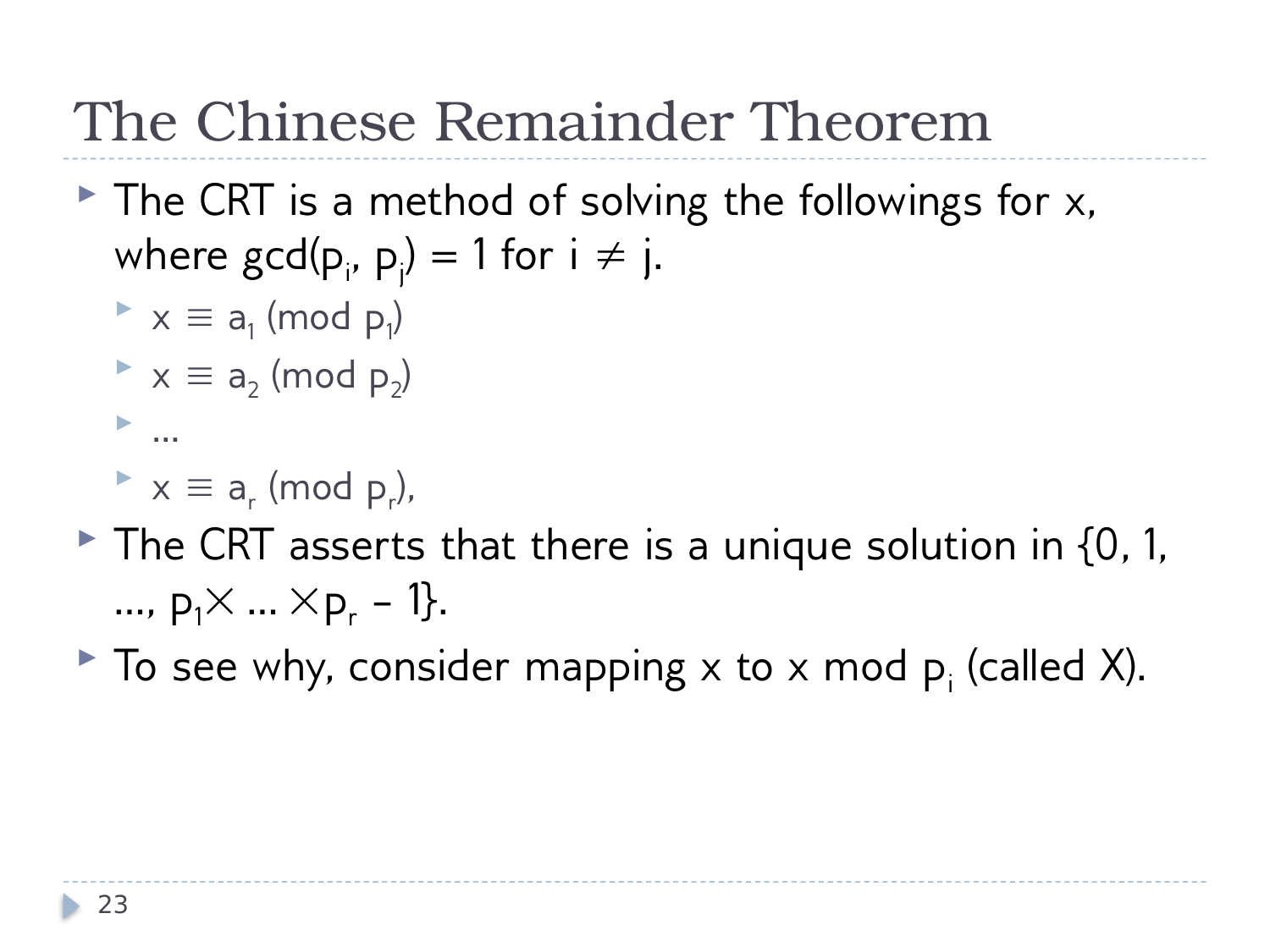

# The Chinese Remainder Theorem
The CRT is a method of solving the followings for x, where gcd(pi, pj) = 1 for i ≠ j.
x ≡ a1 (mod p1)
x ≡ a2 (mod p2)
…
x ≡ ar (mod pr),
The CRT asserts that there is a unique solution in {0, 1, …, p1× … ×pr – 1}.
To see why, consider mapping x to x mod pi (called X).
23